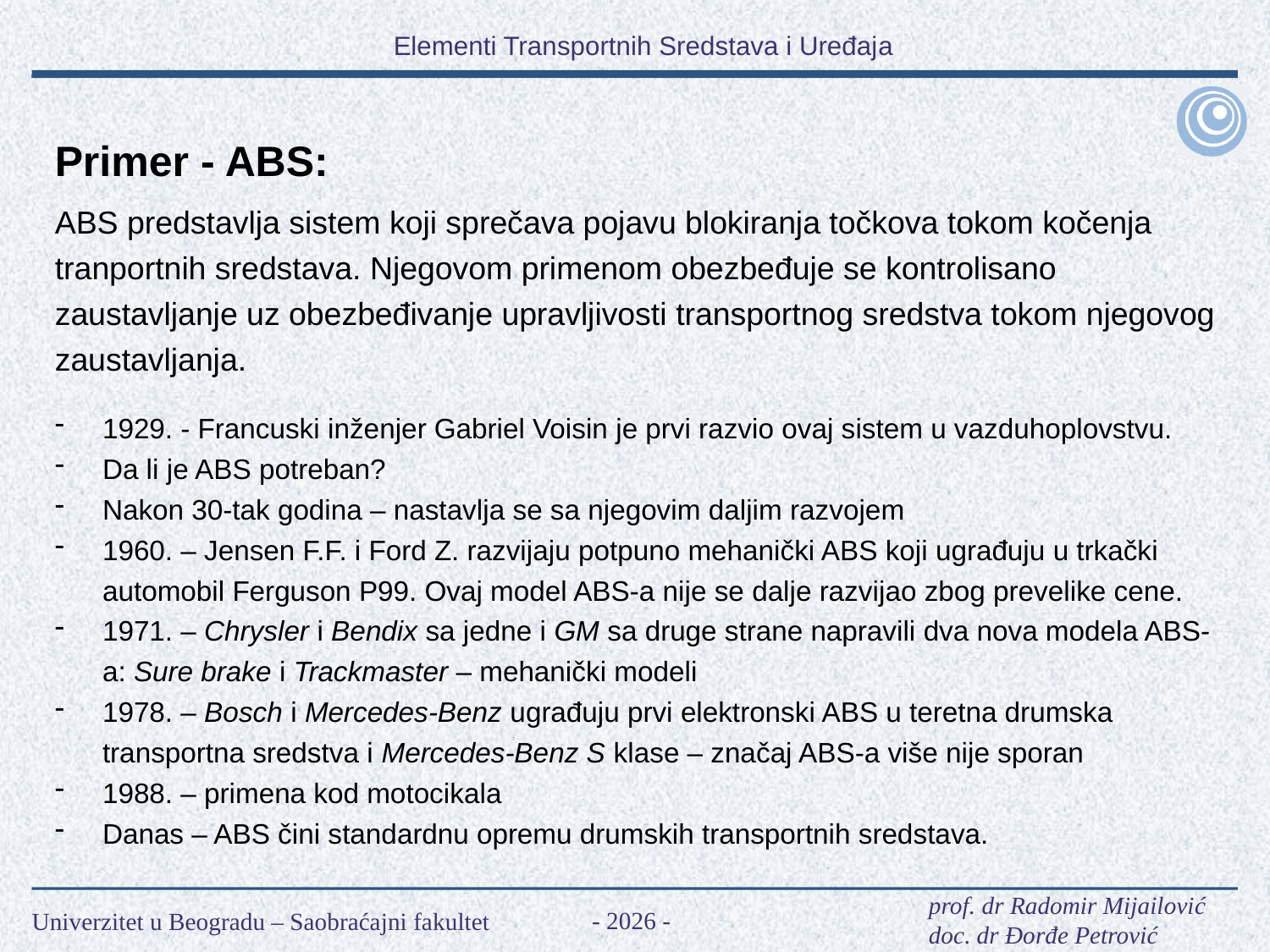

Primer - ABS:
ABS predstavlja sistem koji sprečava pojavu blokiranja točkova tokom kočenja tranportnih sredstava. Njegovom primenom obezbeđuje se kontrolisano zaustavljanje uz obezbeđivanje upravljivosti transportnog sredstva tokom njegovog zaustavljanja.

1929. - Francuski inženjer Gabriel Voisin je prvi razvio ovaj sistem u vazduhoplovstvu.
Da li je ABS potreban?
Nakon 30-tak godina – nastavlja se sa njegovim daljim razvojem
1960. – Jensen F.F. i Ford Z. razvijaju potpuno mehanički ABS koji ugrađuju u trkački automobil Ferguson P99. Ovaj model ABS-a nije se dalje razvijao zbog prevelike cene.
1971. – Chrysler i Bendix sa jedne i GM sa druge strane napravili dva nova modela ABS-a: Sure brake i Trackmaster – mehanički modeli
1978. – Bosch i Mercedes-Benz ugrađuju prvi elektronski ABS u teretna drumska transportna sredstva i Mercedes-Benz S klase – značaj ABS-a više nije sporan
1988. – primena kod motocikala
Danas – ABS čini standardnu opremu drumskih transportnih sredstava.